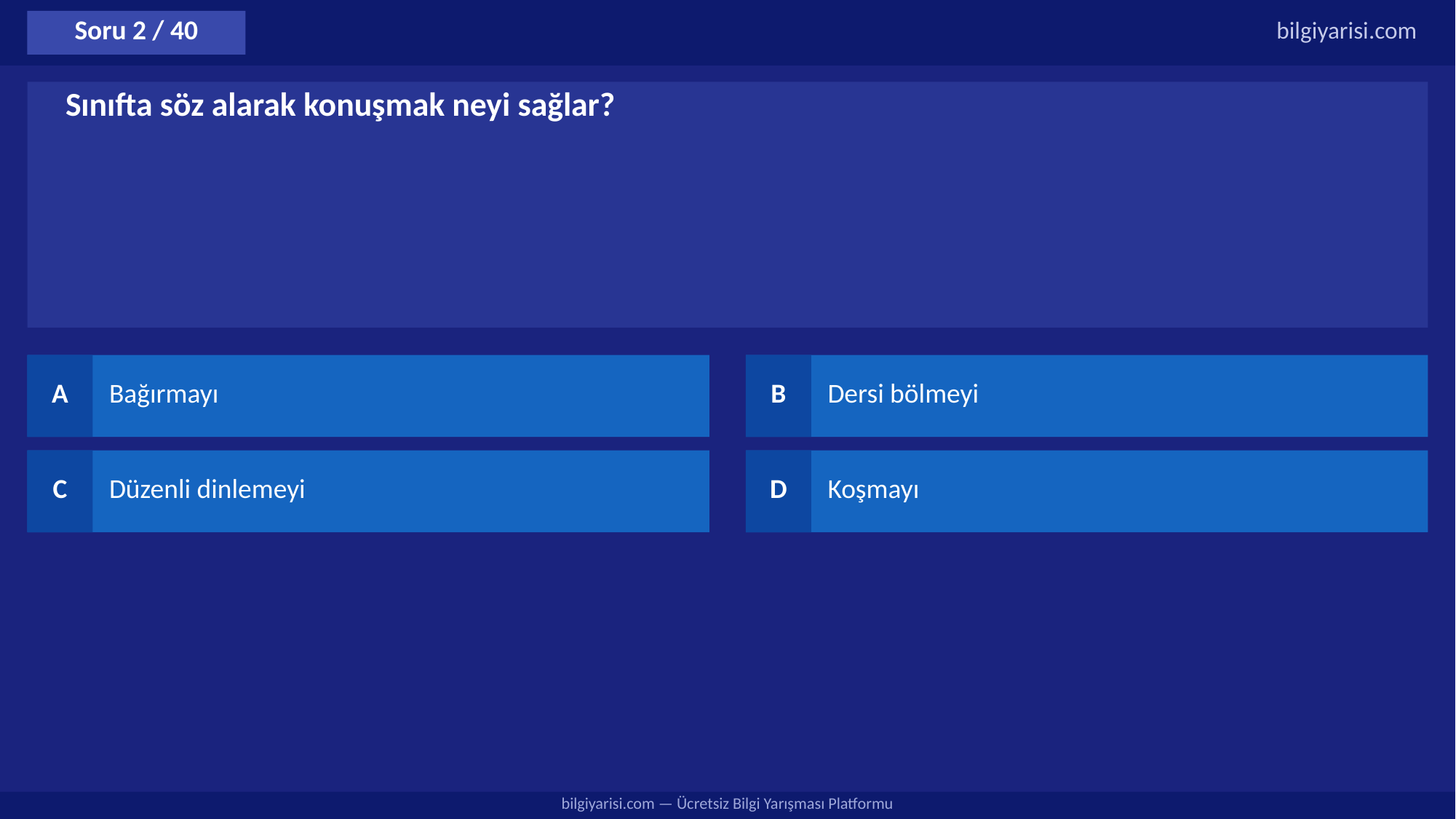

Soru 2 / 40
bilgiyarisi.com

Sınıfta söz alarak konuşmak neyi sağlar?

A
Bağırmayı

B
Dersi bölmeyi

C
Düzenli dinlemeyi

D
Koşmayı
bilgiyarisi.com — Ücretsiz Bilgi Yarışması Platformu